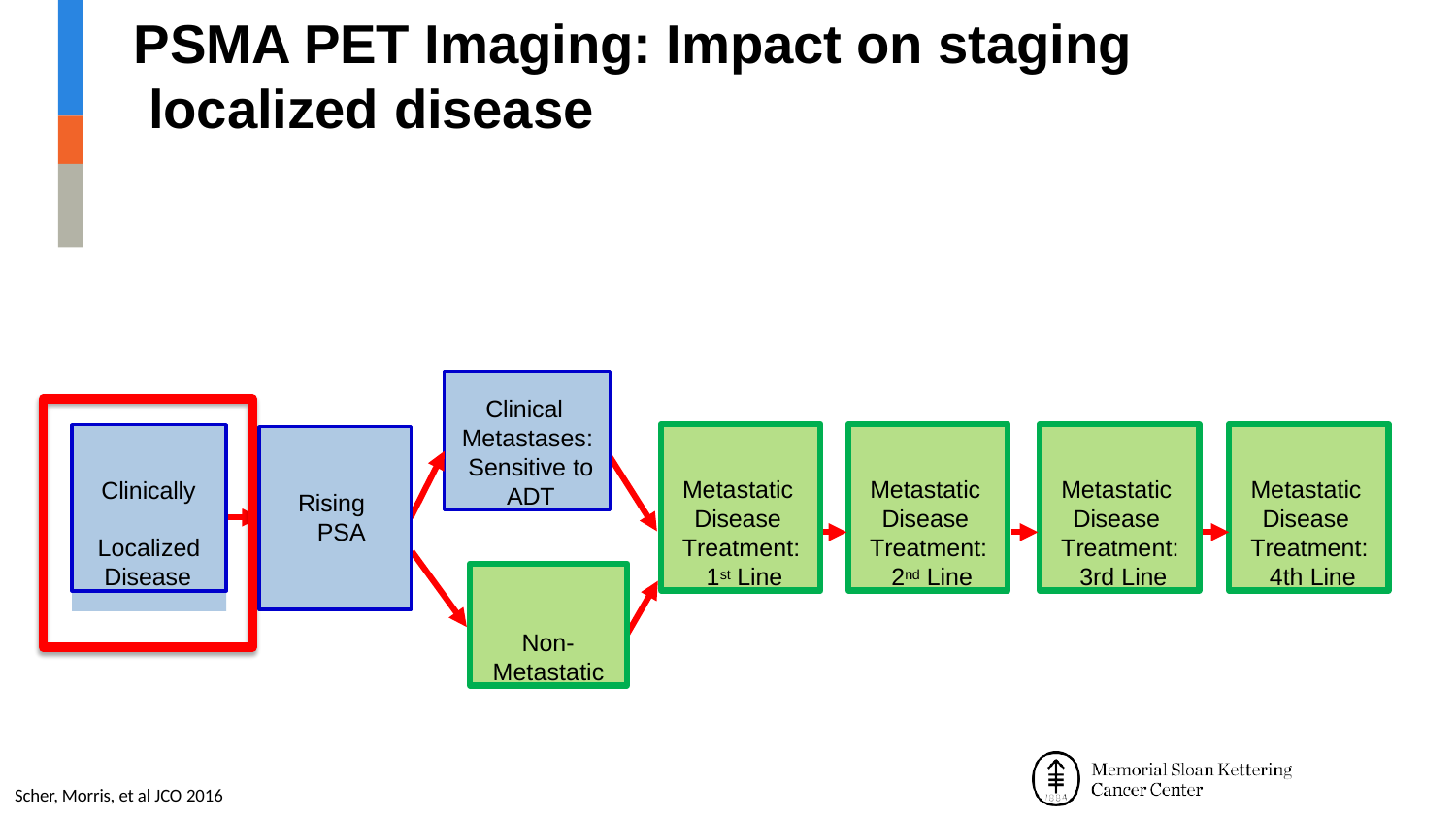

# PSMA PET Imaging: Impact on staging  localized disease

Clinical  Metastases:  Sensitive to  ADT

Metastatic  Disease  Treatment:  1st Line

Metastatic  Disease  Treatment:  2nd Line

Metastatic  Disease  Treatment:  3rd Line

Metastatic  Disease  Treatment:  4th Line

Clinically  Localized  Disease

Rising  PSA

Non-  Metastatic

Scher, Morris, et al JCO 2016